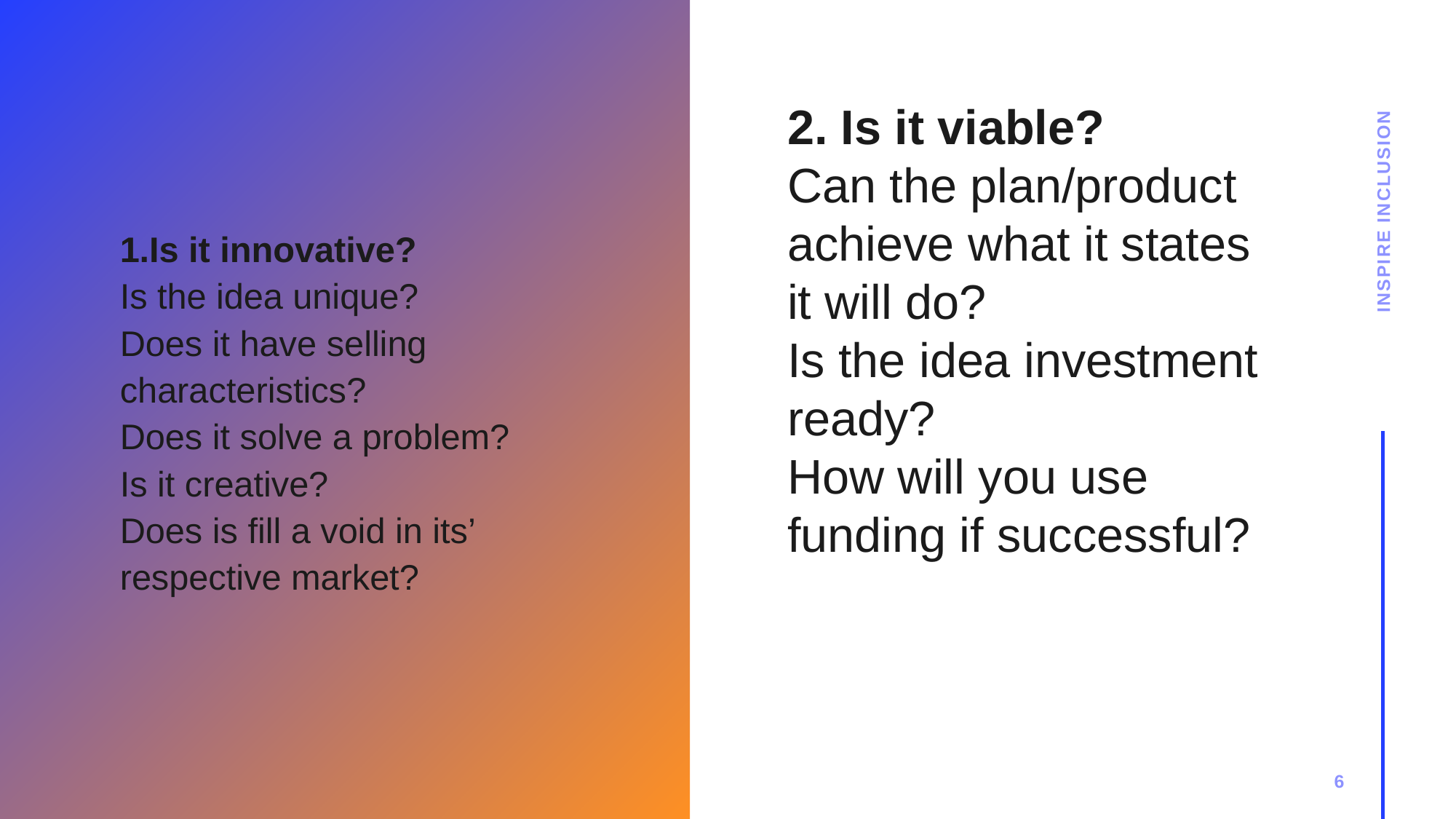

2. Is it viable?
Can the plan/product achieve what it states it will do?
Is the idea investment ready? 
How will you use funding if successful?
Inspire inclusion
# 1.Is it innovative? Is the idea unique? Does it have selling characteristics? Does it solve a problem? Is it creative? Does is fill a void in its’ respective market?
6